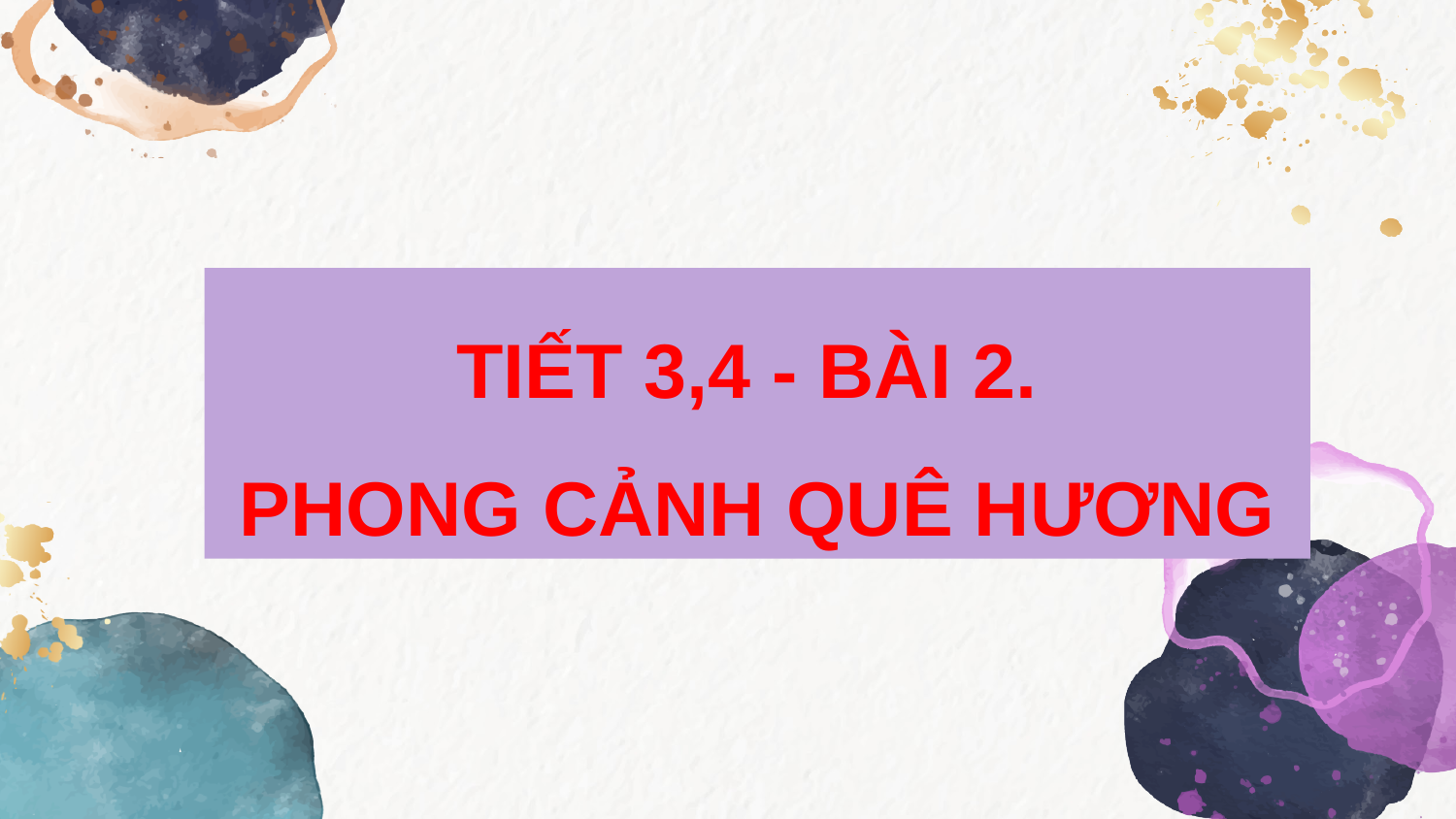

TIẾT 3,4 - BÀI 2.
PHONG CẢNH QUÊ HƯƠNG